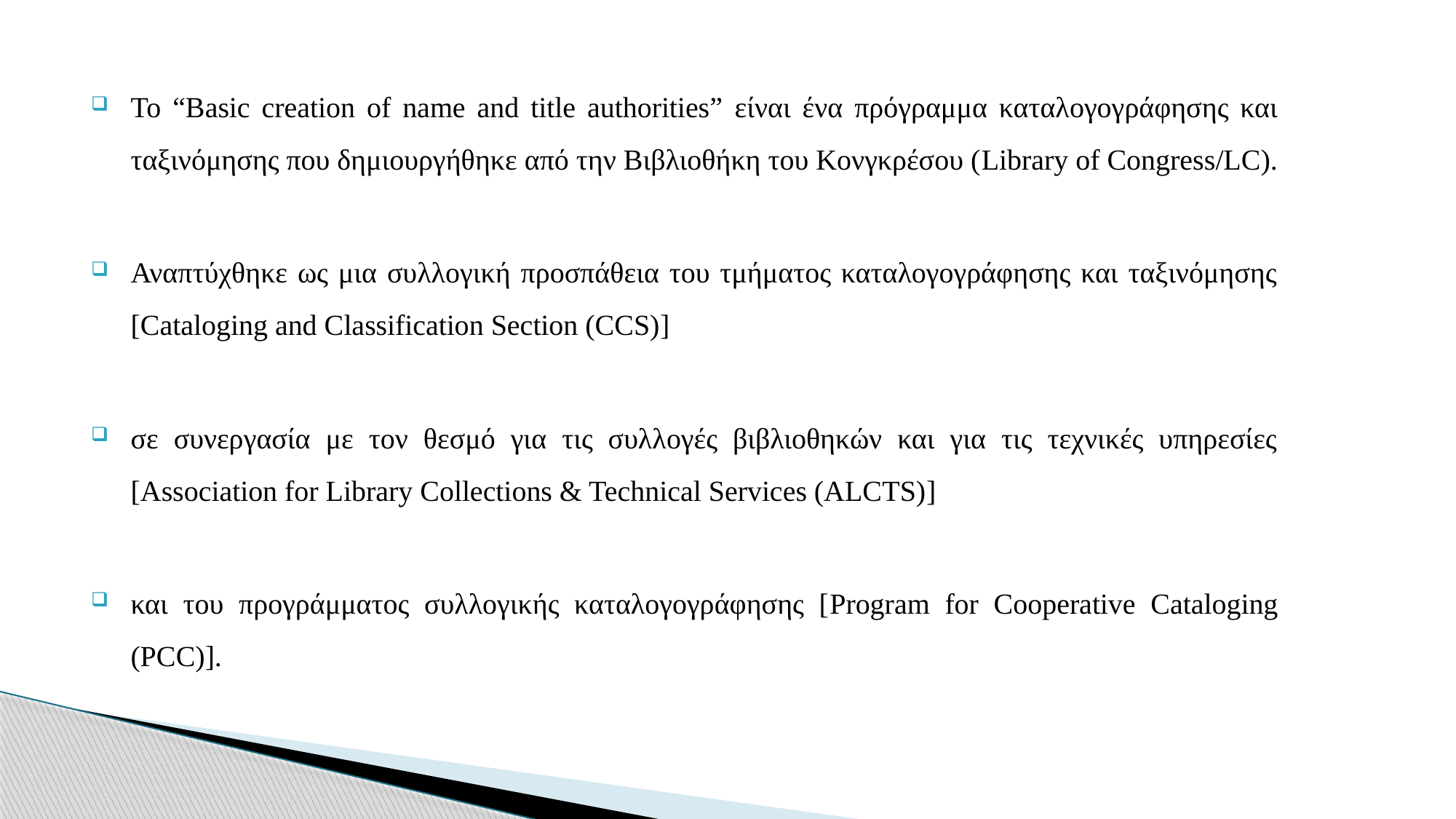

Το “Basic creation of name and title authorities” είναι ένα πρόγραμμα καταλογογράφησης και ταξινόμησης που δημιουργήθηκε από την Βιβλιοθήκη του Κονγκρέσου (Library of Congress/LC).

Αναπτύχθηκε ως μια συλλογική προσπάθεια του τμήματος καταλογογράφησης και ταξινόμησης [Cataloging and Classification Section (CCS)]

σε συνεργασία με τον θεσμό για τις συλλογές βιβλιοθηκών και για τις τεχνικές υπηρεσίες [Association for Library Collections & Technical Services (ALCTS)]

και του προγράμματος συλλογικής καταλογογράφησης [Program for Cooperative Cataloging (PCC)].